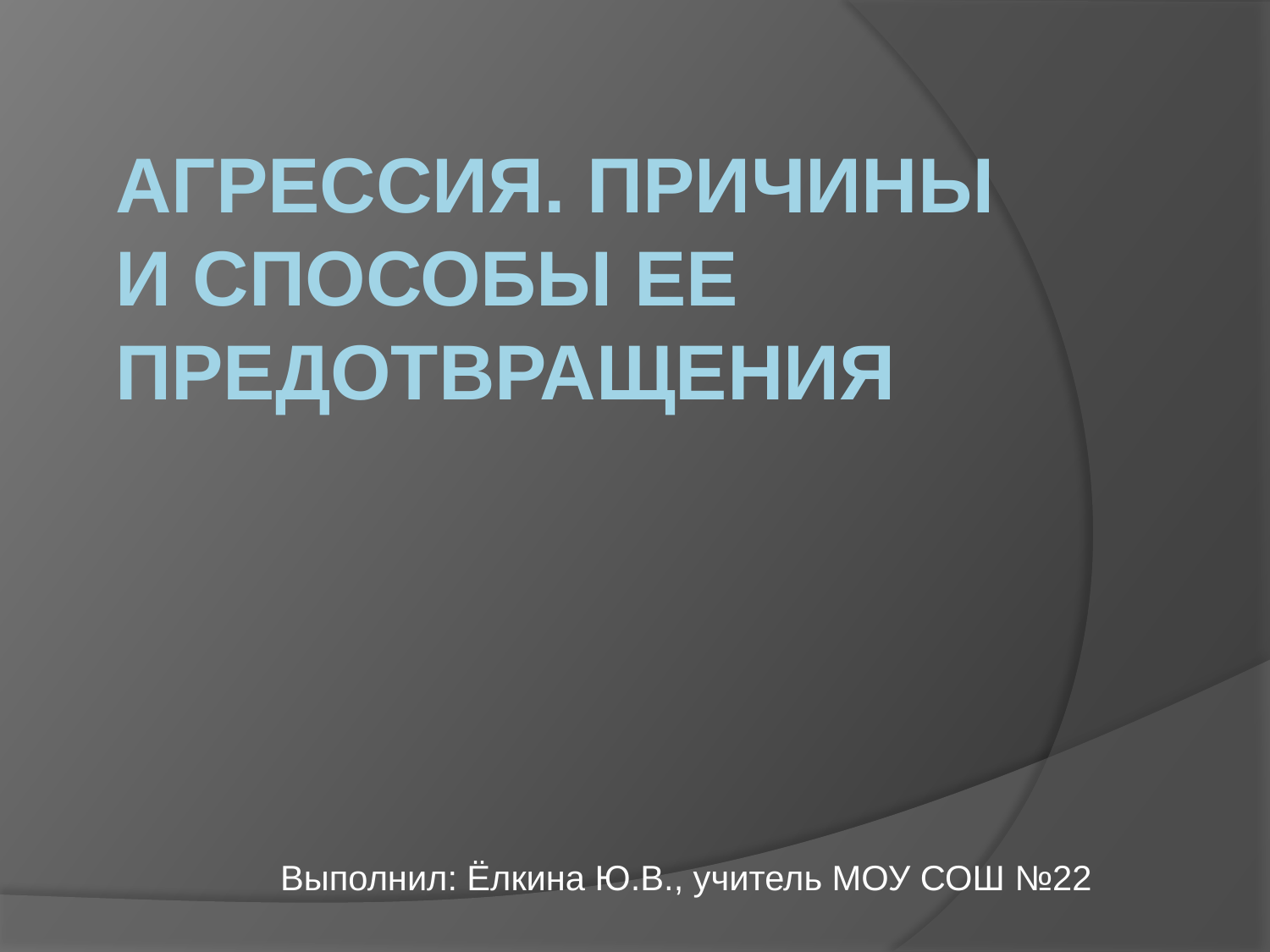

# Агрессия. Причины и способы ее предотвращения
Выполнил: Ёлкина Ю.В., учитель МОУ СОШ №22